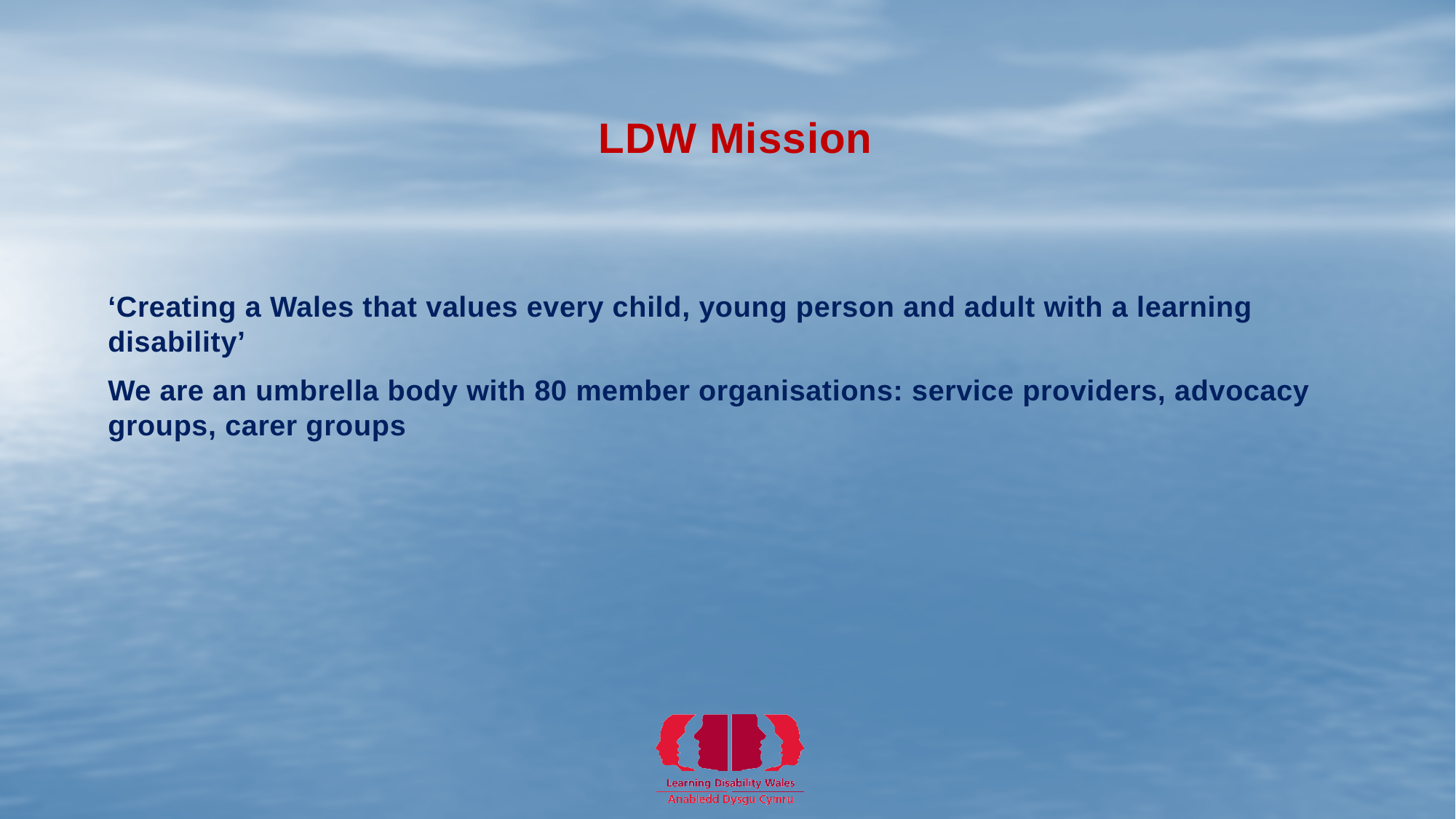

# LDW Mission

‘Creating a Wales that values every child, young person and adult with a learning disability’
We are an umbrella body with 80 member organisations: service providers, advocacy groups, carer groups